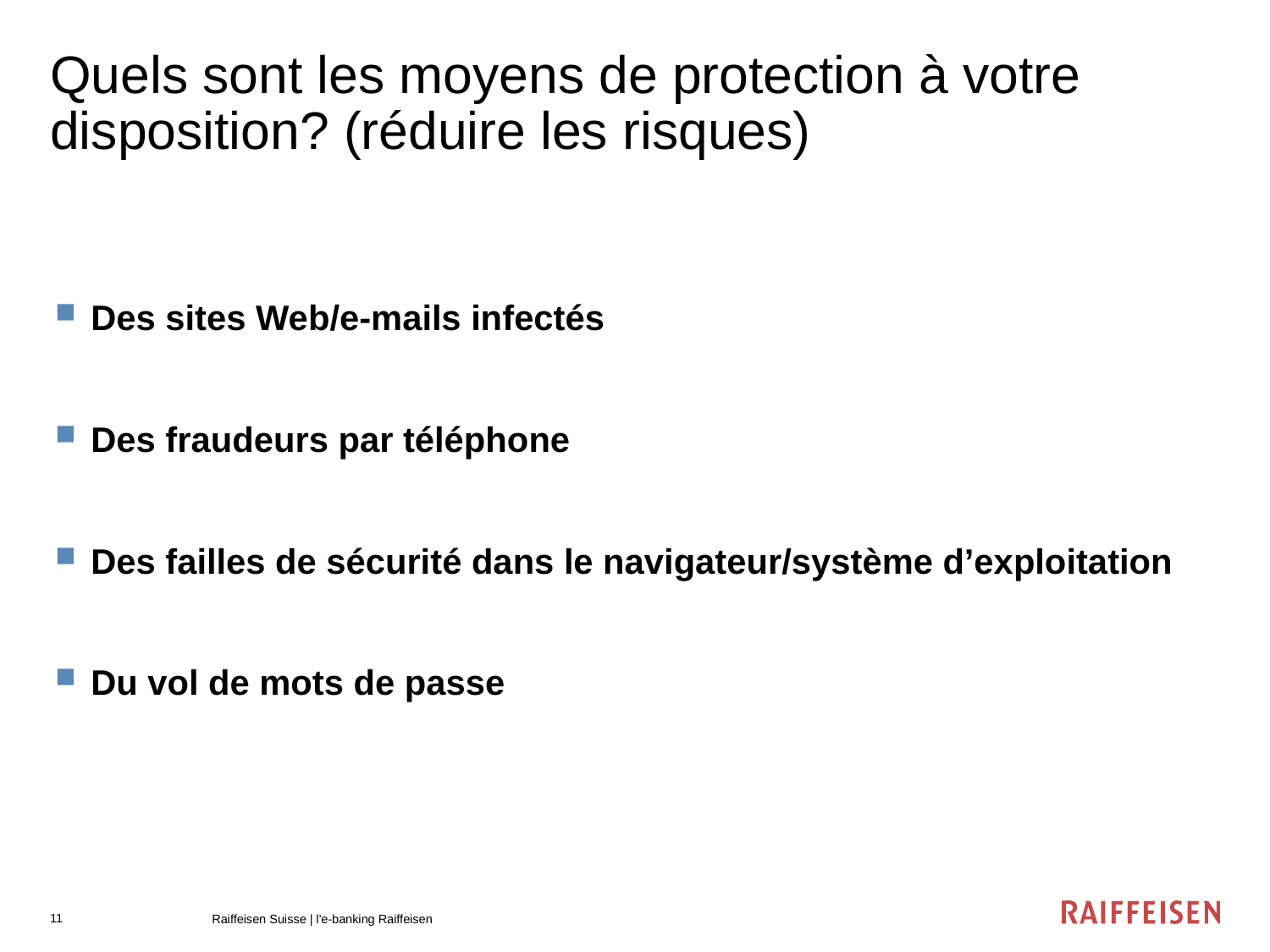

# Quels sont les moyens de protection à votre disposition? (réduire les risques)

Des sites Web/e-mails infectés

Des fraudeurs par téléphone

Des failles de sécurité dans le navigateur/système d’exploitation

Du vol de mots de passe

11
Raiffeisen Suisse | l'e-banking Raiffeisen